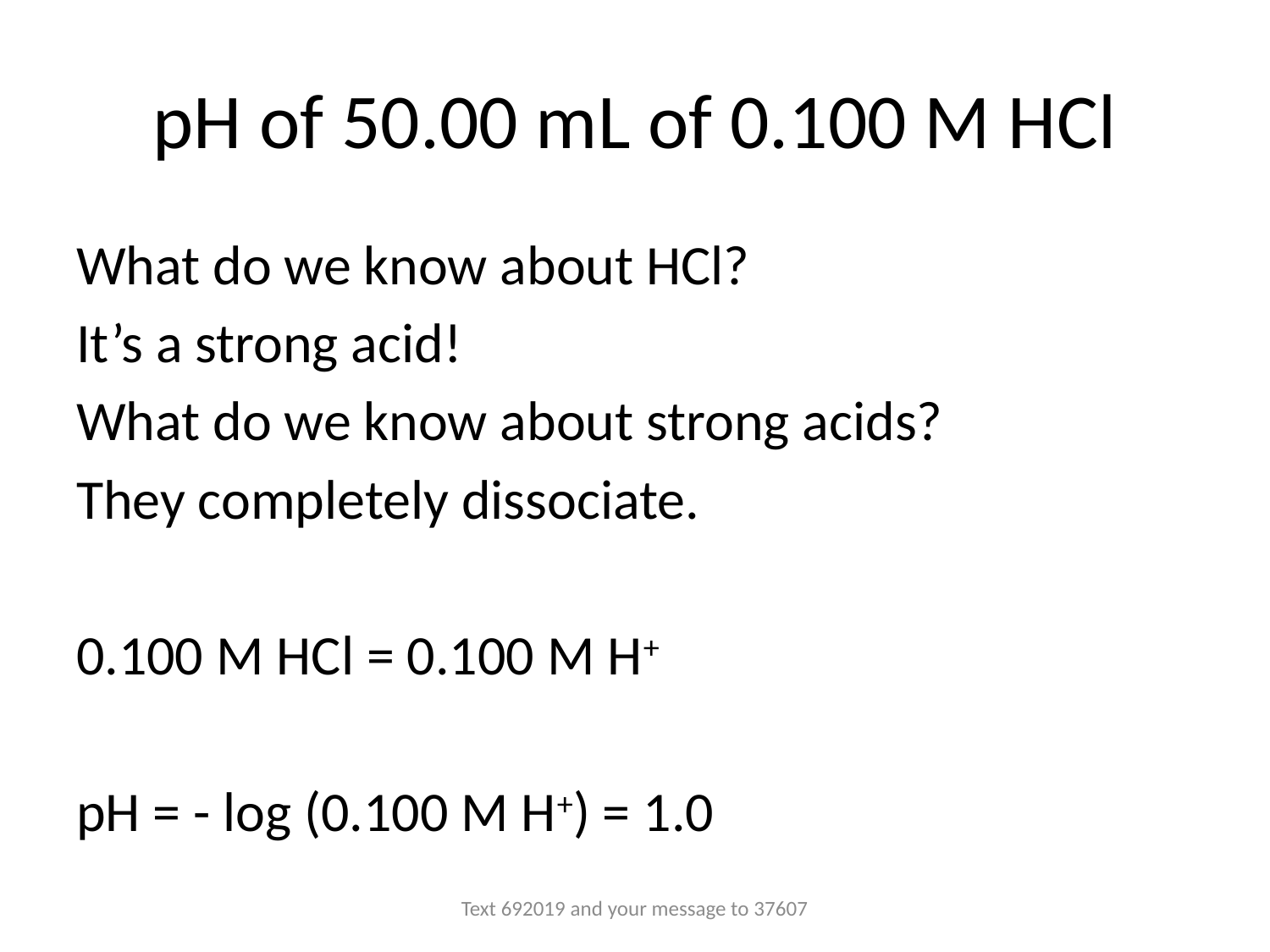

# pH of 50.00 mL of 0.100 M HCl
What do we know about HCl?
It’s a strong acid!
What do we know about strong acids?
They completely dissociate.

0.100 M HCl = 0.100 M H+

pH = - log (0.100 M H+) = 1.0
Text 692019 and your message to 37607